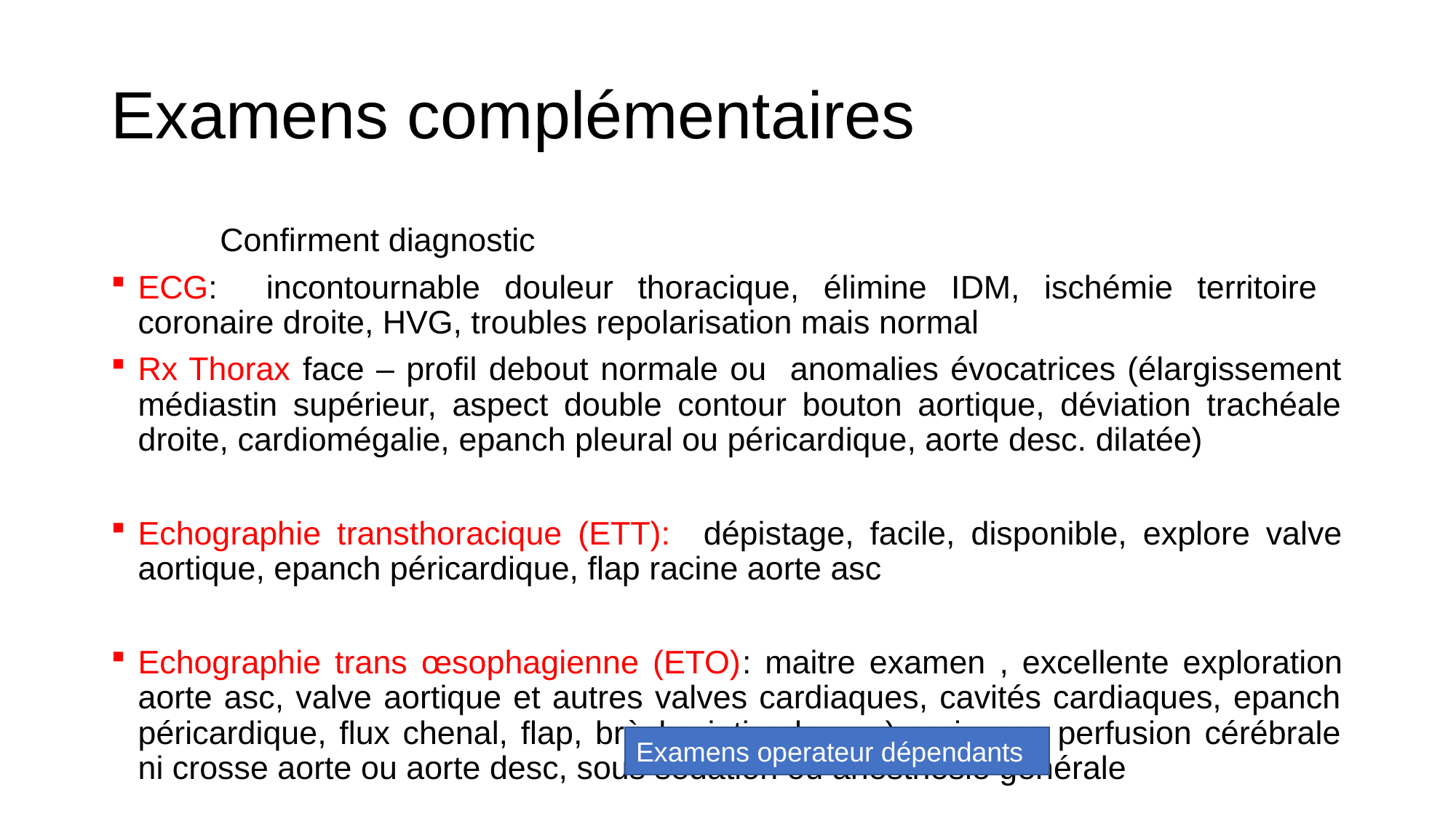

# Examens complémentaires
            Confirment diagnostic
ECG:  incontournable douleur thoracique, élimine IDM, ischémie territoire  coronaire droite, HVG, troubles repolarisation mais normal
Rx Thorax face – profil debout normale ou  anomalies évocatrices (élargissement médiastin supérieur, aspect double contour bouton aortique, déviation trachéale droite, cardiomégalie, epanch pleural ou péricardique, aorte desc. dilatée)

Echographie transthoracique (ETT):  dépistage, facile, disponible, explore valve aortique, epanch péricardique, flap racine aorte asc

Echographie trans œsophagienne (ETO): maitre examen , excellente exploration aorte asc, valve aortique et autres valves cardiaques, cavités cardiaques, epanch péricardique, flux chenal, flap, brèche intimale……) mais non perfusion cérébrale ni crosse aorte ou aorte desc, sous sédation ou anesthésie générale
Examens operateur dépendants